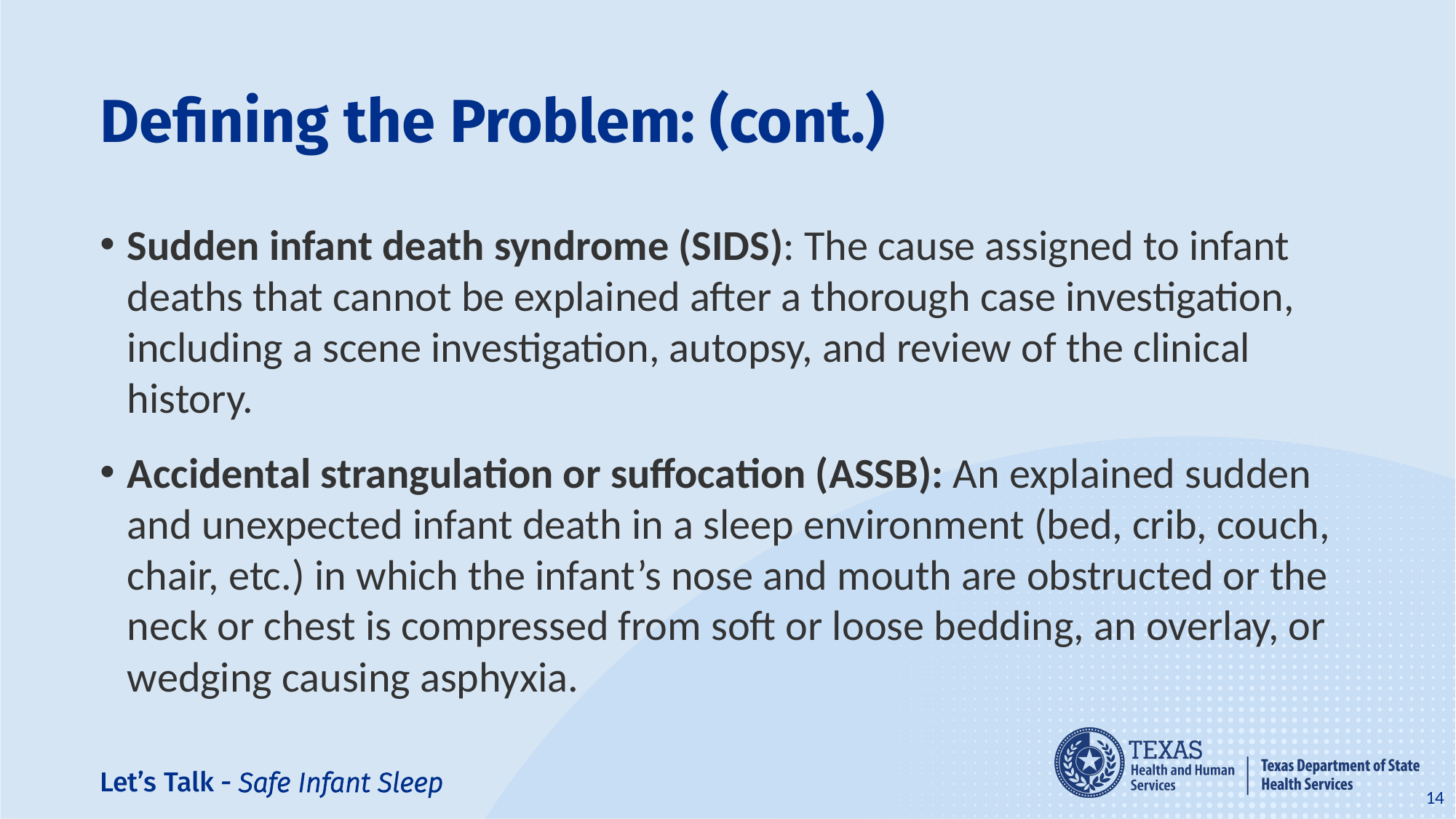

# Defining the Problem: (cont.)
Sudden infant death syndrome (SIDS): The cause assigned to infant deaths that cannot be explained after a thorough case investigation, including a scene investigation, autopsy, and review of the clinical history.
Accidental strangulation or suffocation (ASSB): An explained sudden and unexpected infant death in a sleep environment (bed, crib, couch, chair, etc.) in which the infant’s nose and mouth are obstructed or the neck or chest is compressed from soft or loose bedding, an overlay, or wedging causing asphyxia.
Let’s Talk - Safe Infant Sleep
14